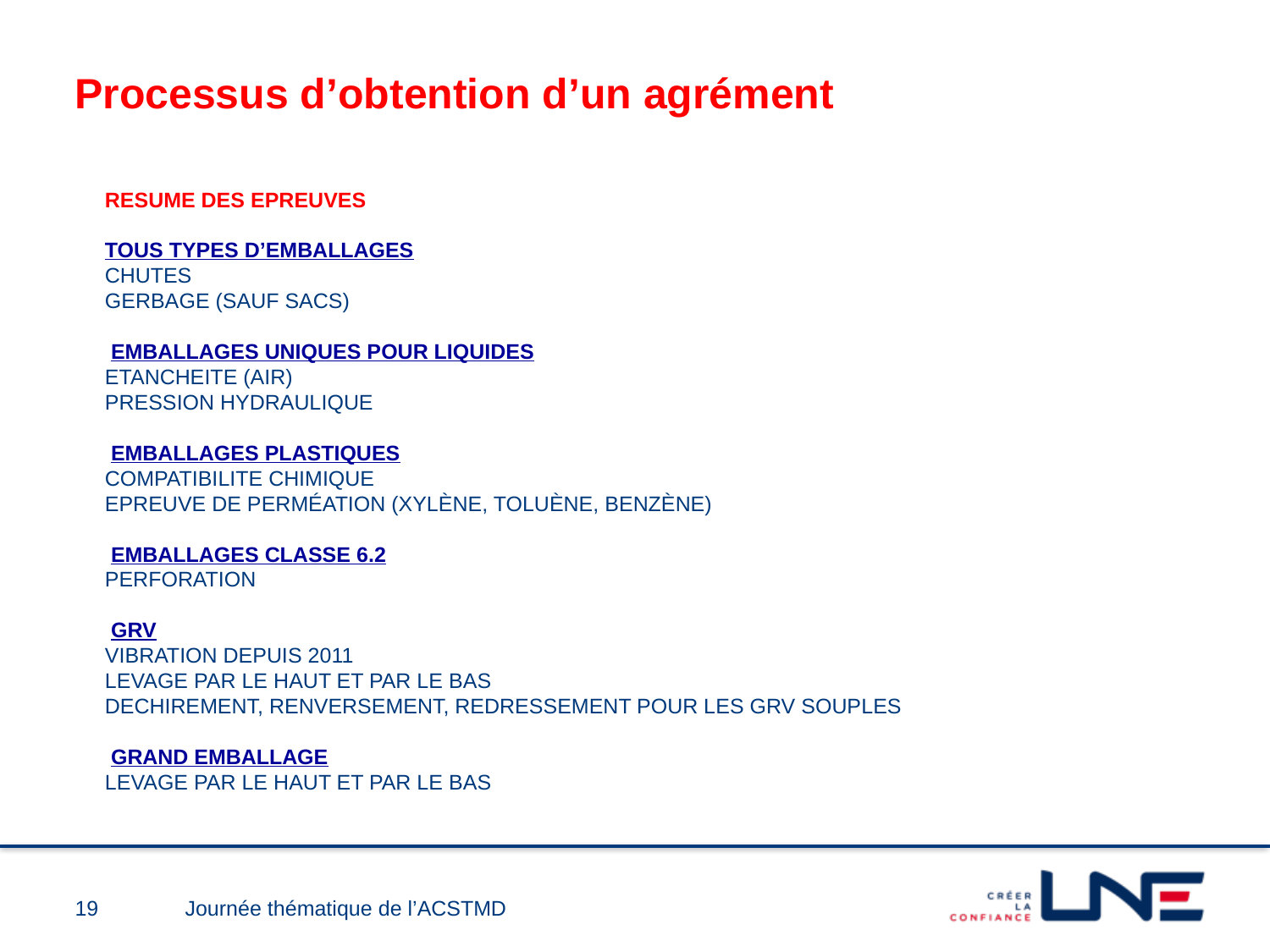

Processus d’obtention d’un agrément
# RESUME DES EPREUVES TOUS TYPES D’EMBALLAGES CHUTES GERBAGE (sauf sacs) EMBALLAGES UNIQUES POUR LIQUIDES ETANCHEITE (air) PRESSION HYDRAULIQUE EMBALLAGES PLASTIQUES COMPATIBILITE CHIMIQUE Epreuve de perméation (xylène, toluène, benzène) EMBALLAGES CLASSE 6.2 PERFORATION GRV VIBRATION depuis 2011 LEVAGE PAR LE HAUT ET PAR LE BAS DECHIREMENT, RENVERSEMENT, REDRESSEMENT pour les GRV souples GRAND EMBALLAGE LEVAGE PAR LE HAUT ET PAR LE BAS
19
Journée thématique de l’ACSTMD